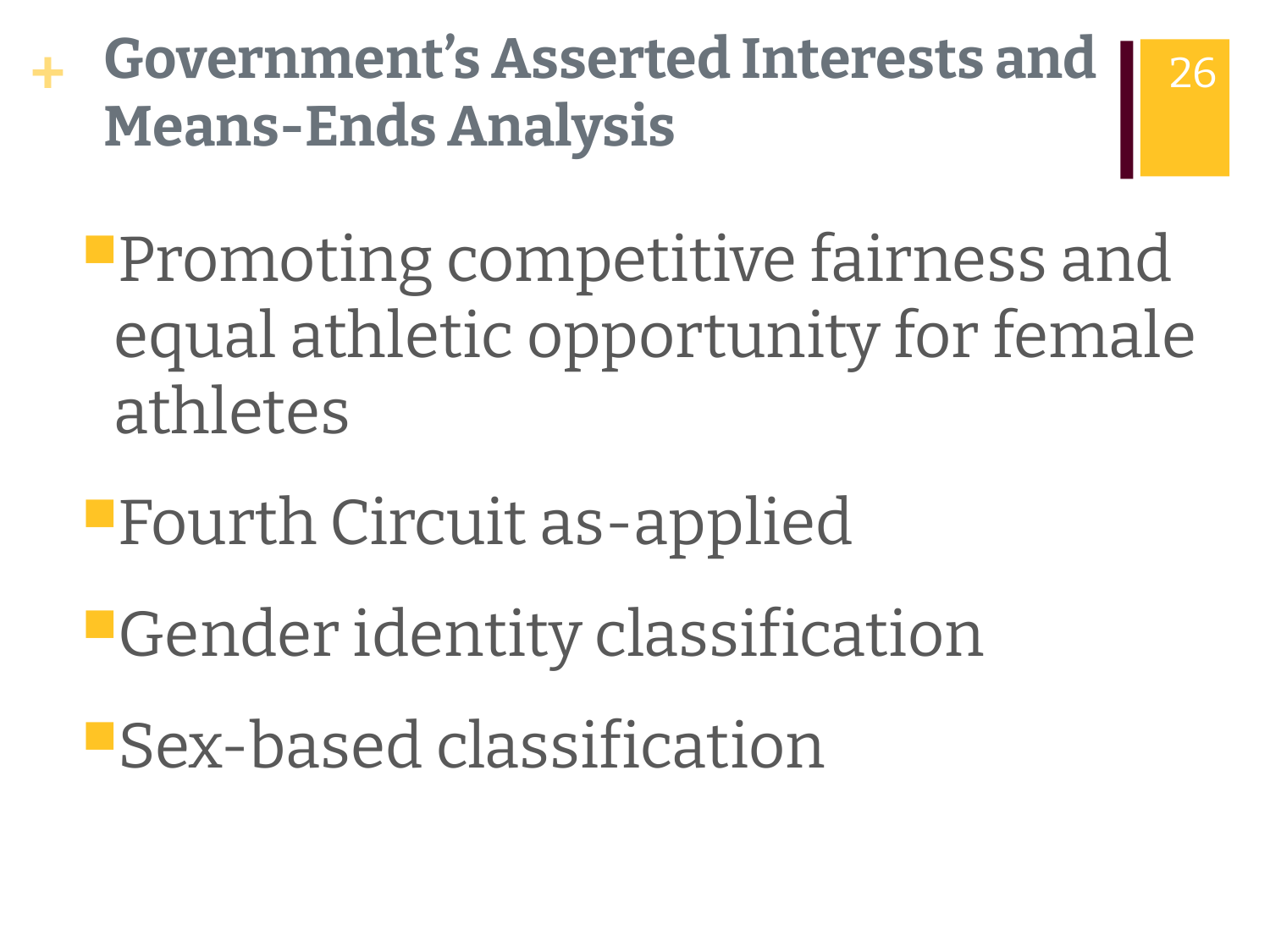

# Government’s Asserted Interests and Means-Ends Analysis
26
Promoting competitive fairness and equal athletic opportunity for female athletes
Fourth Circuit as-applied
Gender identity classification
Sex-based classification